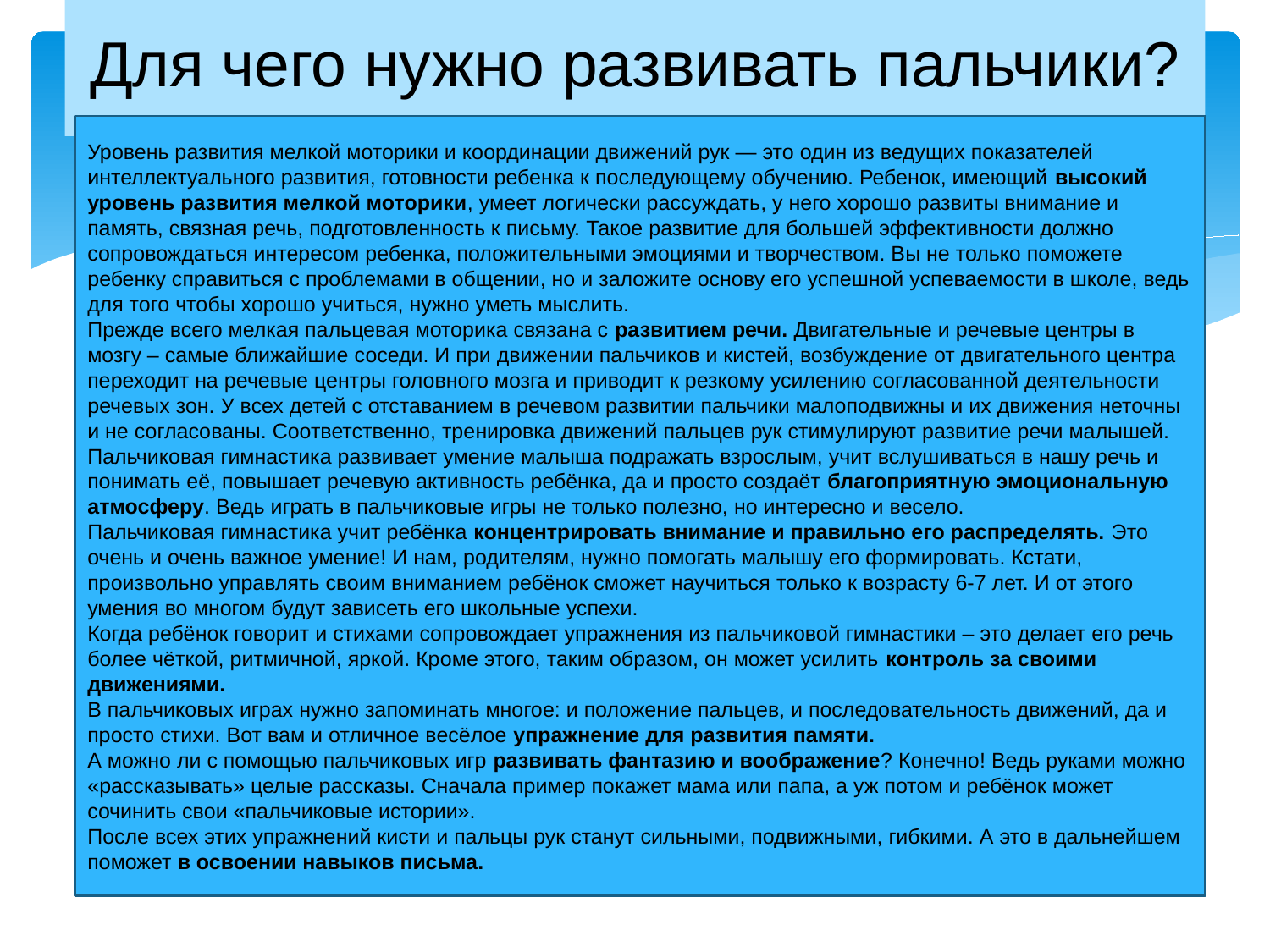

# Для чего нужно развивать пальчики?
Уровень развития мелкой моторики и координации движений рук — это один из ведущих показателей интеллектуального развития, готовности ребенка к последующему обучению. Ребенок, имеющий высокий уровень развития мелкой моторики, умеет логически рассуждать, у него хорошо развиты внимание и память, связная речь, подготовленность к письму. Такое развитие для большей эффективности должно сопровождаться интересом ребенка, положительными эмоциями и творчеством. Вы не только поможете ребенку справиться с проблемами в общении, но и заложите основу его успешной успеваемости в школе, ведь для того чтобы хорошо учиться, нужно уметь мыслить.
Прежде всего мелкая пальцевая моторика связана с развитием речи. Двигательные и речевые центры в мозгу – самые ближайшие соседи. И при движении пальчиков и кистей, возбуждение от двигательного центра переходит на речевые центры головного мозга и приводит к резкому усилению согласованной деятельности речевых зон. У всех детей с отставанием в речевом развитии пальчики малоподвижны и их движения неточны и не согласованы. Соответственно, тренировка движений пальцев рук стимулируют развитие речи малышей.
Пальчиковая гимнастика развивает умение малыша подражать взрослым, учит вслушиваться в нашу речь и понимать её, повышает речевую активность ребёнка, да и просто создаёт благоприятную эмоциональную атмосферу. Ведь играть в пальчиковые игры не только полезно, но интересно и весело.
Пальчиковая гимнастика учит ребёнка концентрировать внимание и правильно его распределять. Это очень и очень важное умение! И нам, родителям, нужно помогать малышу его формировать. Кстати, произвольно управлять своим вниманием ребёнок сможет научиться только к возрасту 6-7 лет. И от этого умения во многом будут зависеть его школьные успехи.
Когда ребёнок говорит и стихами сопровождает упражнения из пальчиковой гимнастики – это делает его речь более чёткой, ритмичной, яркой. Кроме этого, таким образом, он может усилить контроль за своими движениями.
В пальчиковых играх нужно запоминать многое: и положение пальцев, и последовательность движений, да и просто стихи. Вот вам и отличное весёлое упражнение для развития памяти.
А можно ли с помощью пальчиковых игр развивать фантазию и воображение? Конечно! Ведь руками можно «рассказывать» целые рассказы. Сначала пример покажет мама или папа, а уж потом и ребёнок может сочинить свои «пальчиковые истории».
После всех этих упражнений кисти и пальцы рук станут сильными, подвижными, гибкими. А это в дальнейшем поможет в освоении навыков письма.